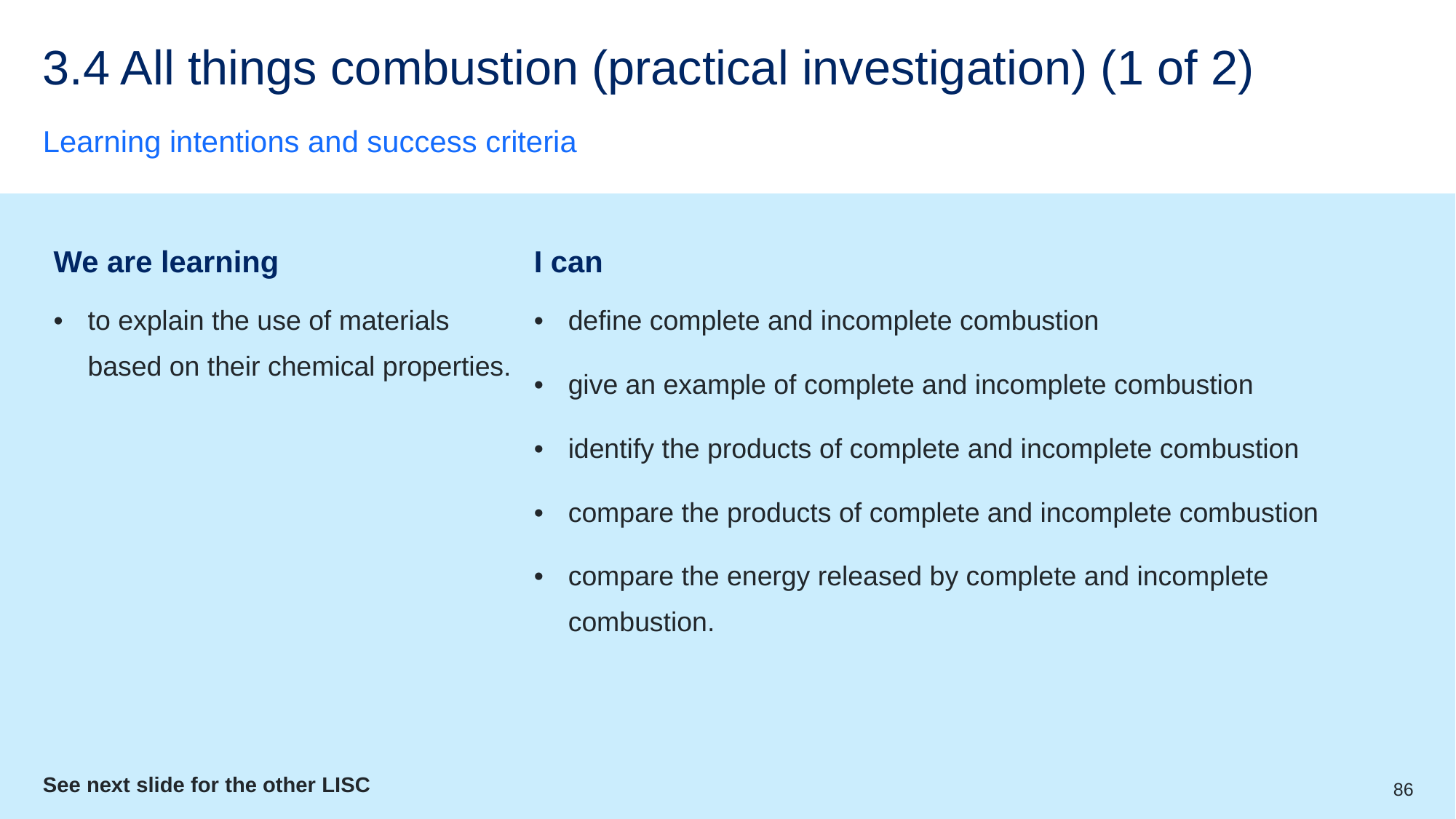

# 3.4 All things combustion (practical investigation) (1 of 2)
Learning intentions and success criteria
| We are learning | I can |
| --- | --- |
| to explain the use of materials based on their chemical properties. | define complete and incomplete combustion give an example of complete and incomplete combustion identify the products of complete and incomplete combustion compare the products of complete and incomplete combustion compare the energy released by complete and incomplete combustion. |
See next slide for the other LISC
86